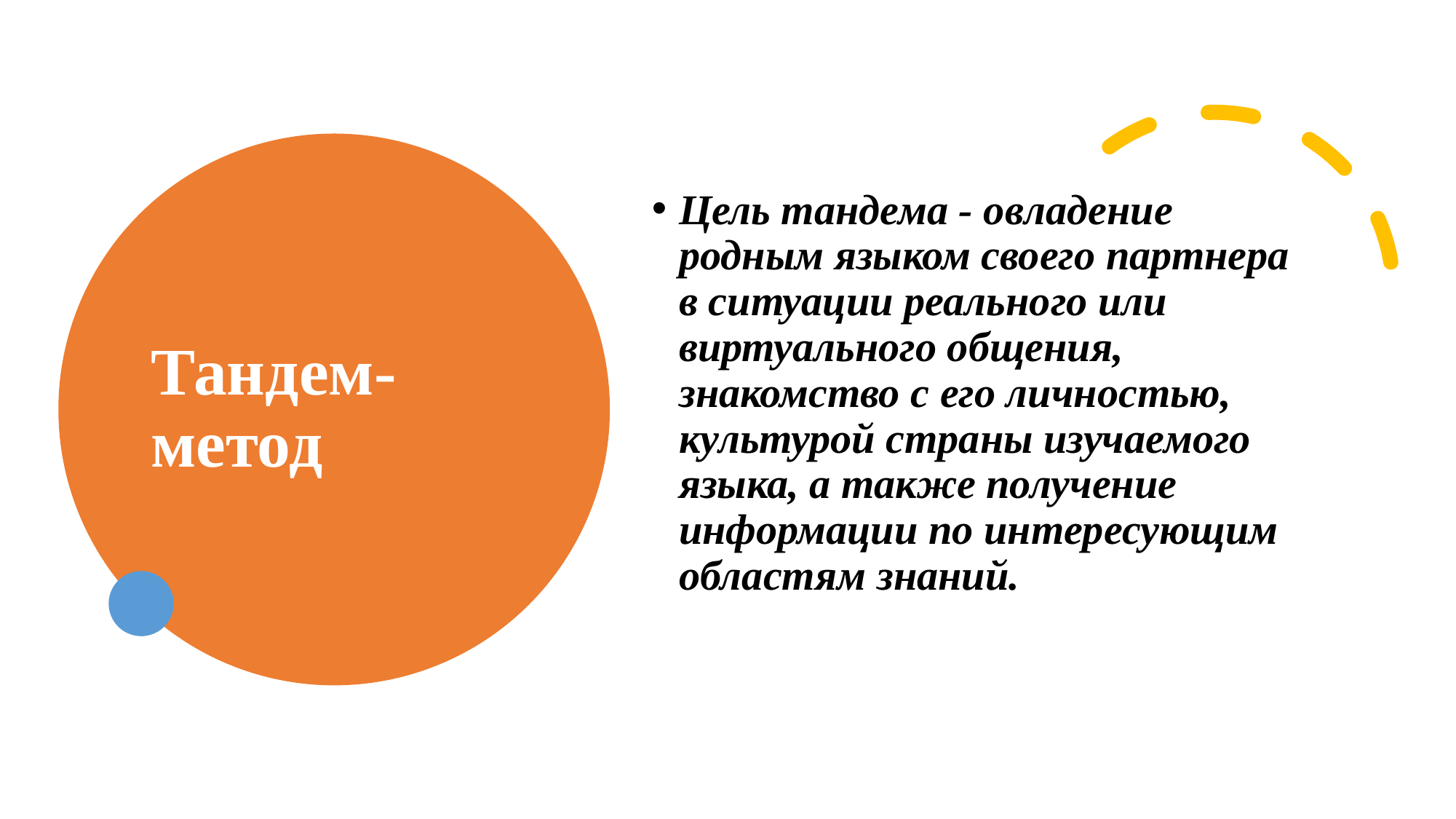

# Тандем-метод
Цель тандема - овладе­ние родным языком своего партнера в ситуации реального или виртуального общения, знакомство с его личностью, культурой страны изучаемого языка, а также получение информации по ин­тересующим областям знаний.